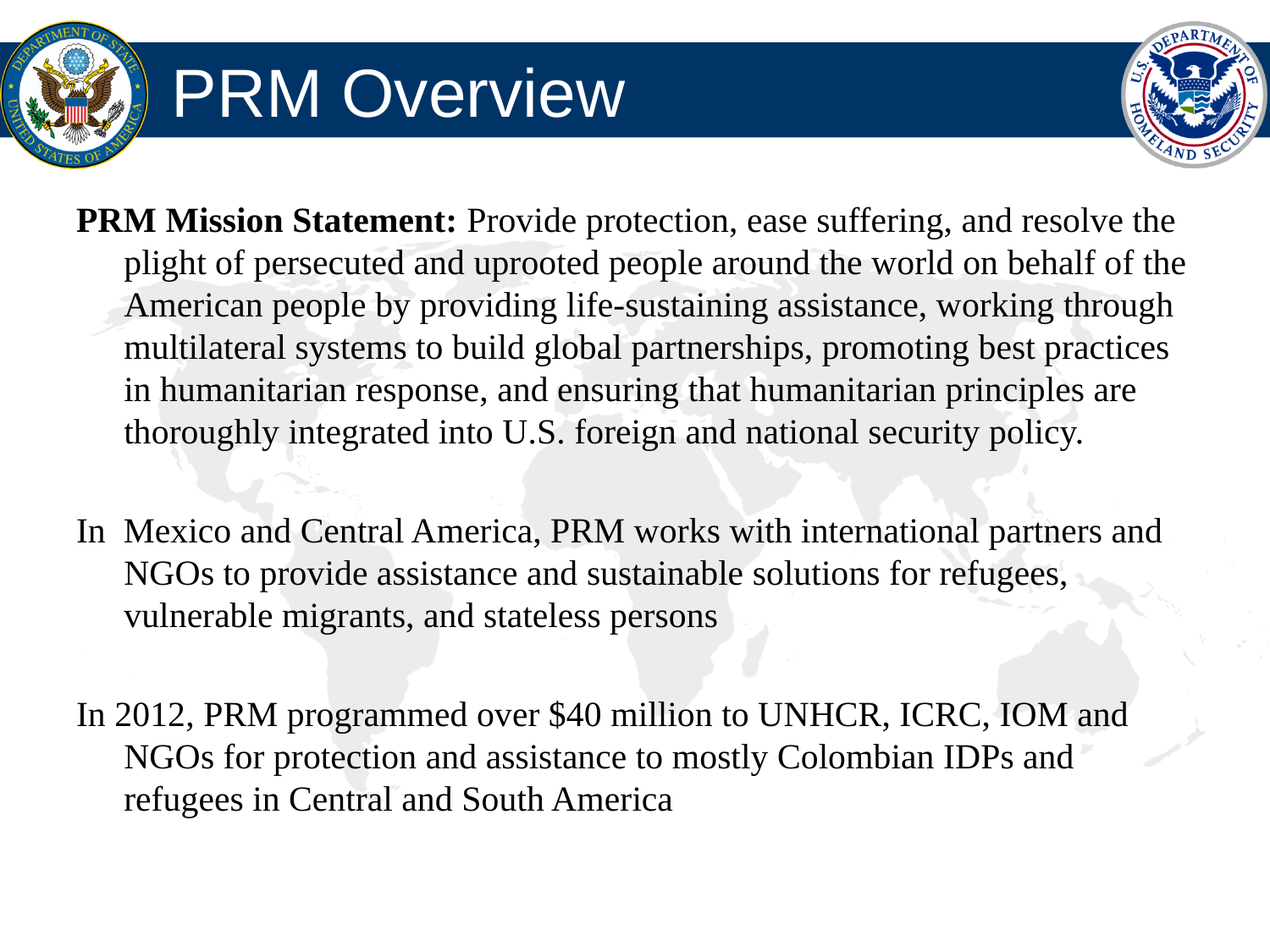

# PRM Overview
PRM Mission Statement: Provide protection, ease suffering, and resolve the plight of persecuted and uprooted people around the world on behalf of the American people by providing life-sustaining assistance, working through multilateral systems to build global partnerships, promoting best practices in humanitarian response, and ensuring that humanitarian principles are thoroughly integrated into U.S. foreign and national security policy.

In  Mexico and Central America, PRM works with international partners and NGOs to provide assistance and sustainable solutions for refugees, vulnerable migrants, and stateless persons

In 2012, PRM programmed over $40 million to UNHCR, ICRC, IOM and NGOs for protection and assistance to mostly Colombian IDPs and refugees in Central and South America